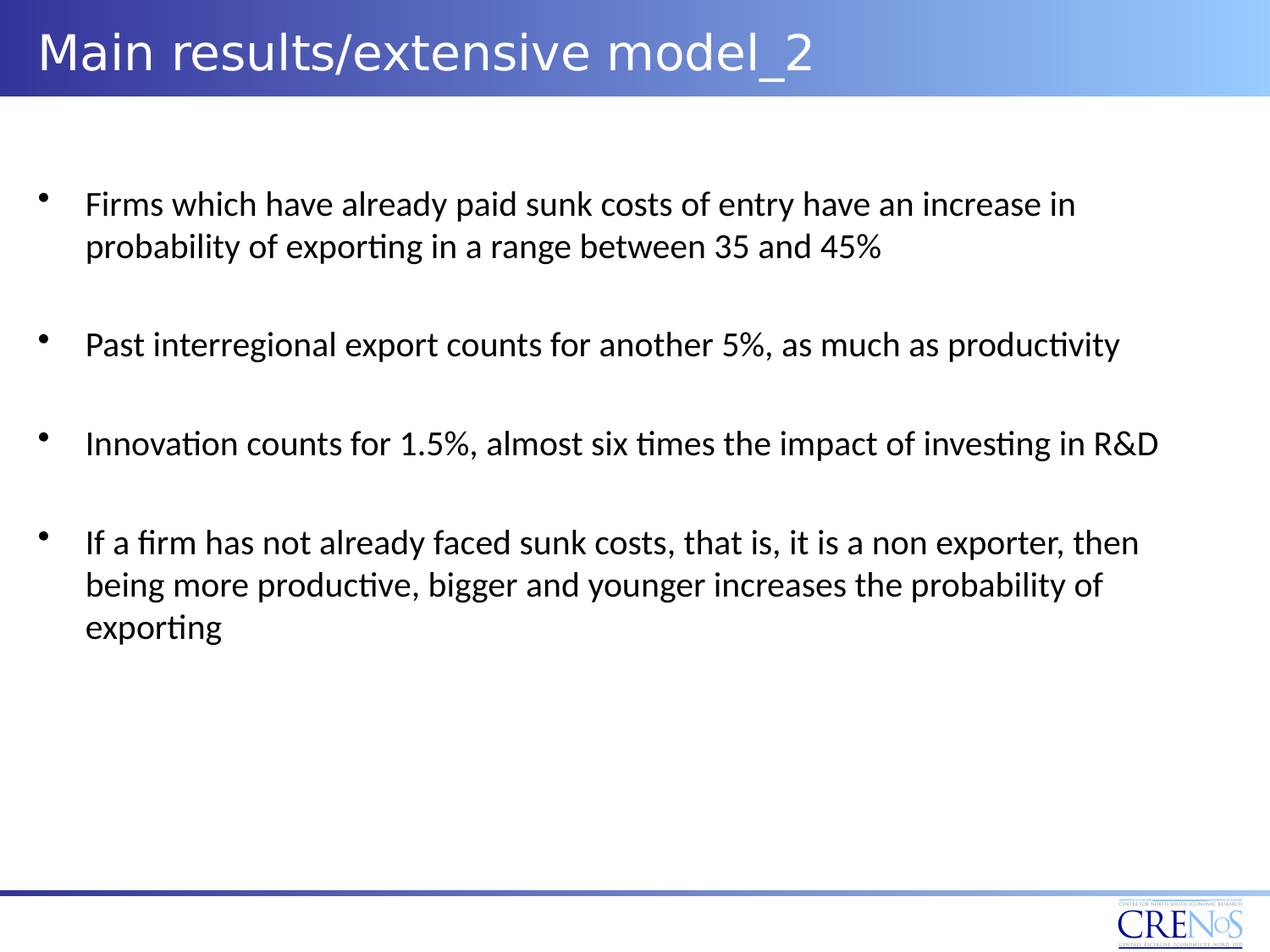

Main results/extensive model_2

Firms which have already paid sunk costs of entry have an increase in probability of exporting in a range between 35 and 45%

Past interregional export counts for another 5%, as much as productivity

Innovation counts for 1.5%, almost six times the impact of investing in R&D

If a firm has not already faced sunk costs, that is, it is a non exporter, then being more productive, bigger and younger increases the probability of exporting